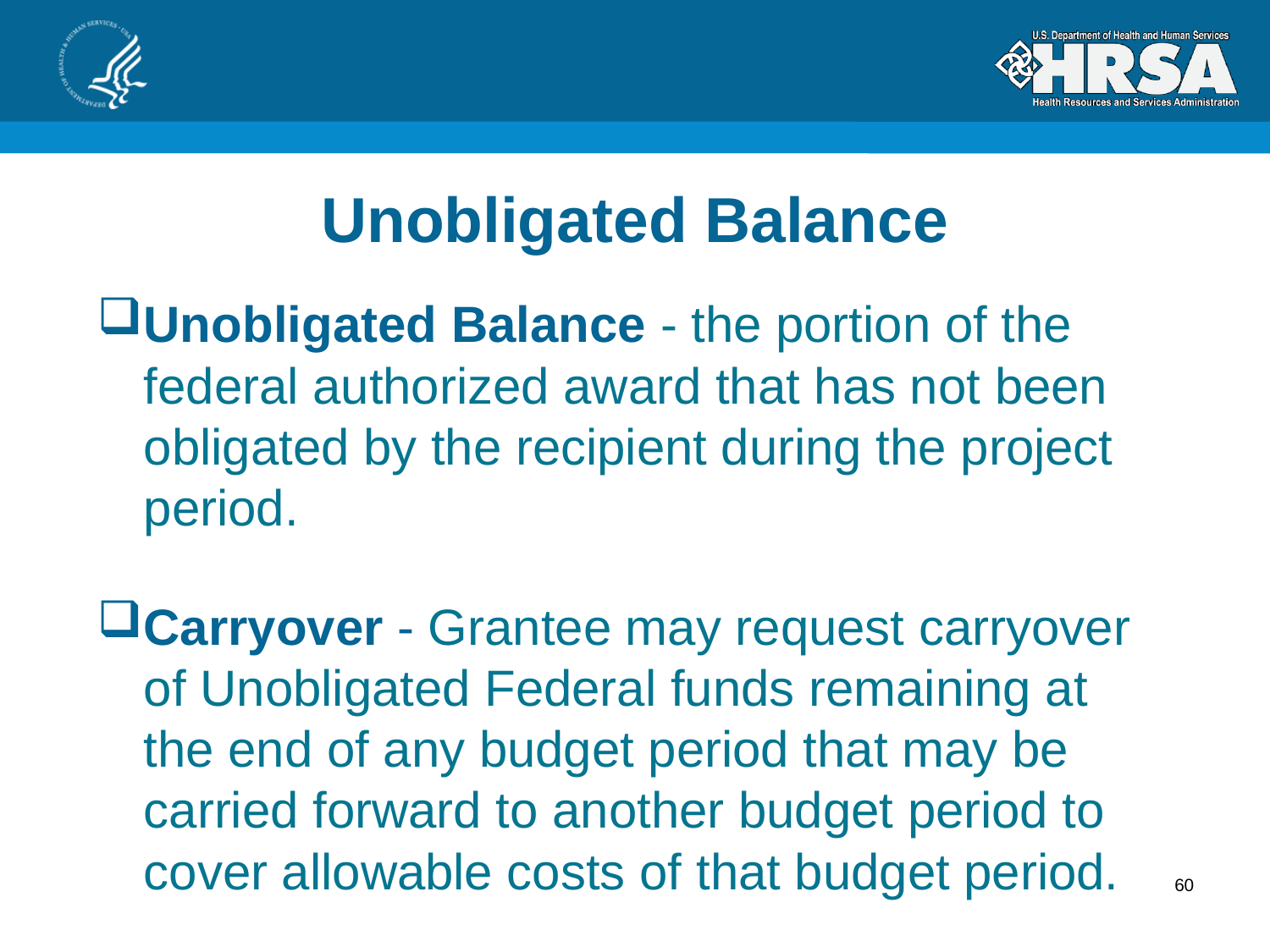

# Unobligated Balance
Unobligated Balance - the portion of the federal authorized award that has not been obligated by the recipient during the project period.

Carryover - Grantee may request carryover of Unobligated Federal funds remaining at the end of any budget period that may be carried forward to another budget period to cover allowable costs of that budget period.

60